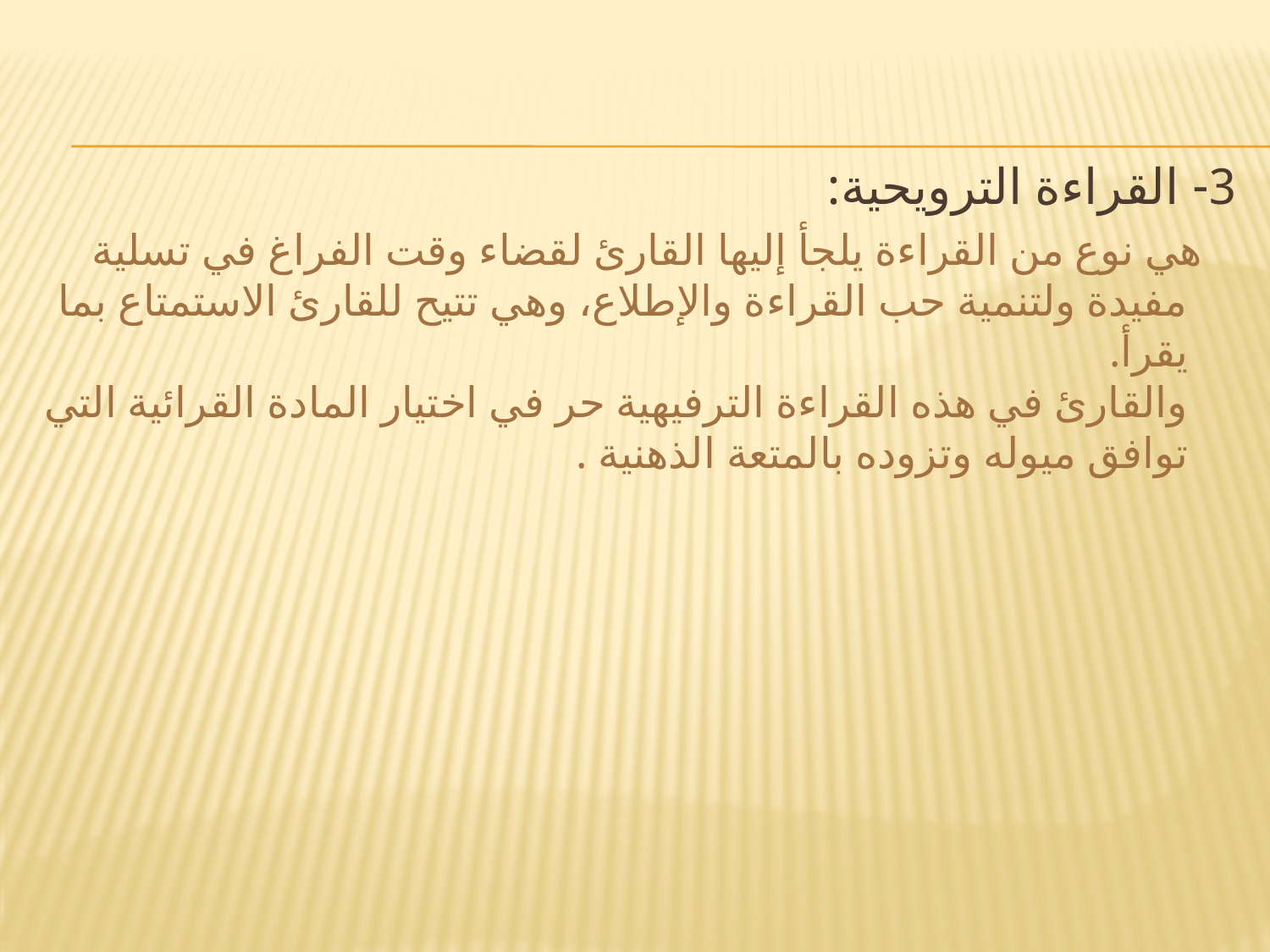

3- القراءة الترويحية:
   هي نوع من القراءة يلجأ إليها القارئ لقضاء وقت الفراغ في تسلية مفيدة ولتنمية حب القراءة والإطلاع، وهي تتيح للقارئ الاستمتاع بما يقرأ.
والقارئ في هذه القراءة الترفيهية حر في اختيار المادة القرائية التي توافق ميوله وتزوده بالمتعة الذهنية .